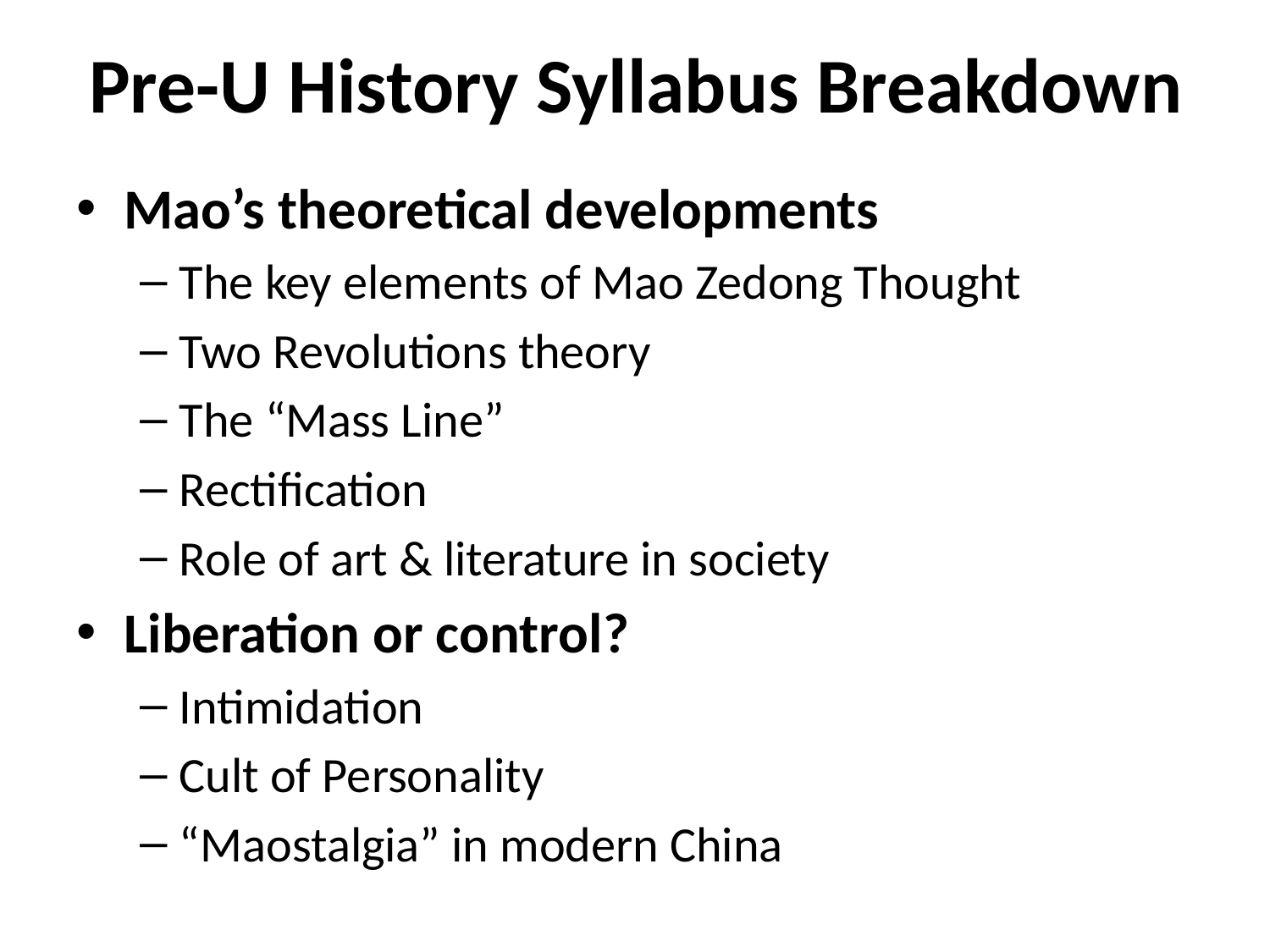

# Pre-U History Syllabus Breakdown
Mao’s theoretical developments
The key elements of Mao Zedong Thought
Two Revolutions theory
The “Mass Line”
Rectification
Role of art & literature in society
Liberation or control?
Intimidation
Cult of Personality
“Maostalgia” in modern China